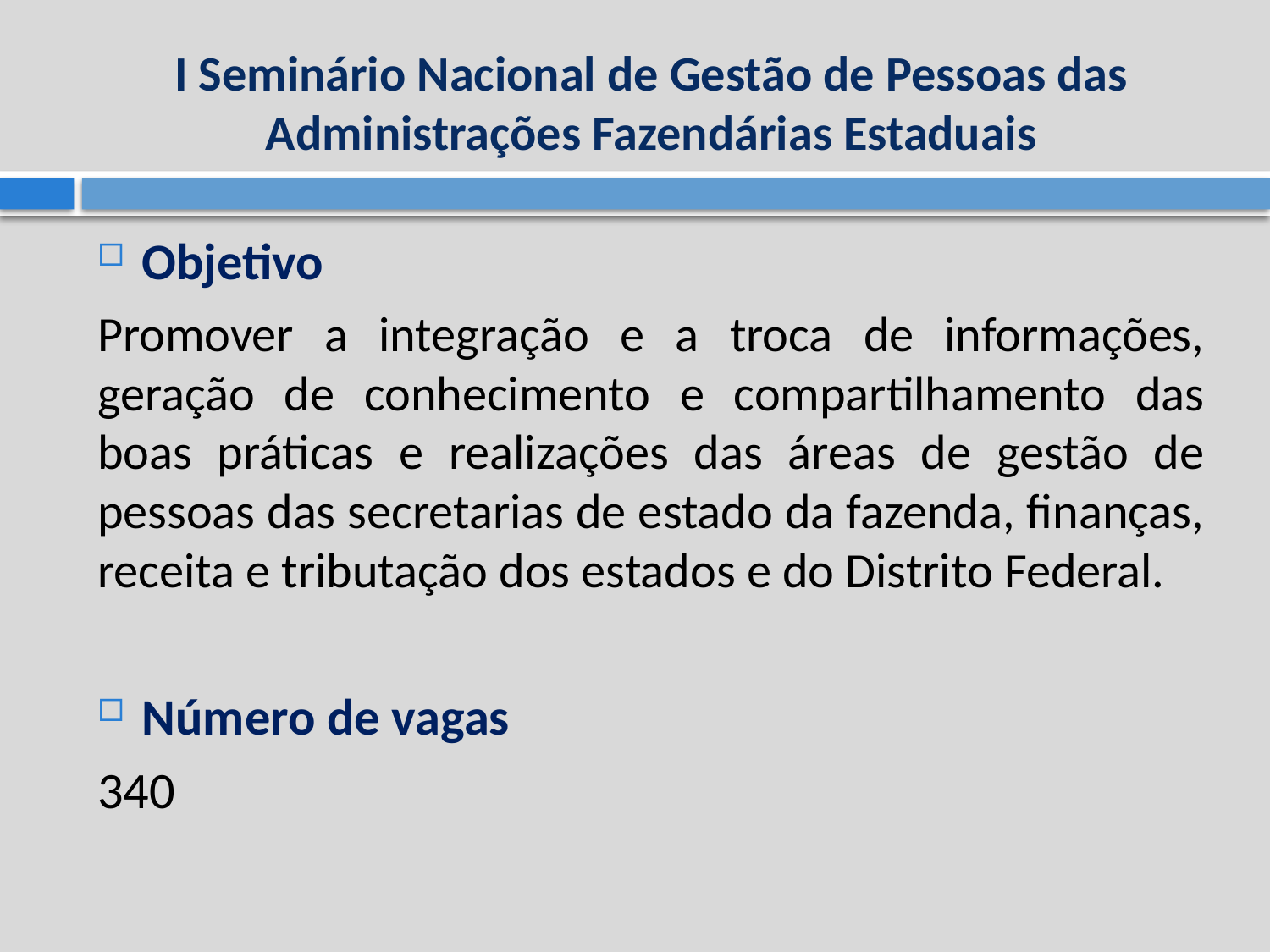

# I Seminário Nacional de Gestão de Pessoas das Administrações Fazendárias Estaduais
Objetivo
Promover a integração e a troca de informações, geração de conhecimento e compartilhamento das boas práticas e realizações das áreas de gestão de pessoas das secretarias de estado da fazenda, finanças, receita e tributação dos estados e do Distrito Federal.

Número de vagas
340